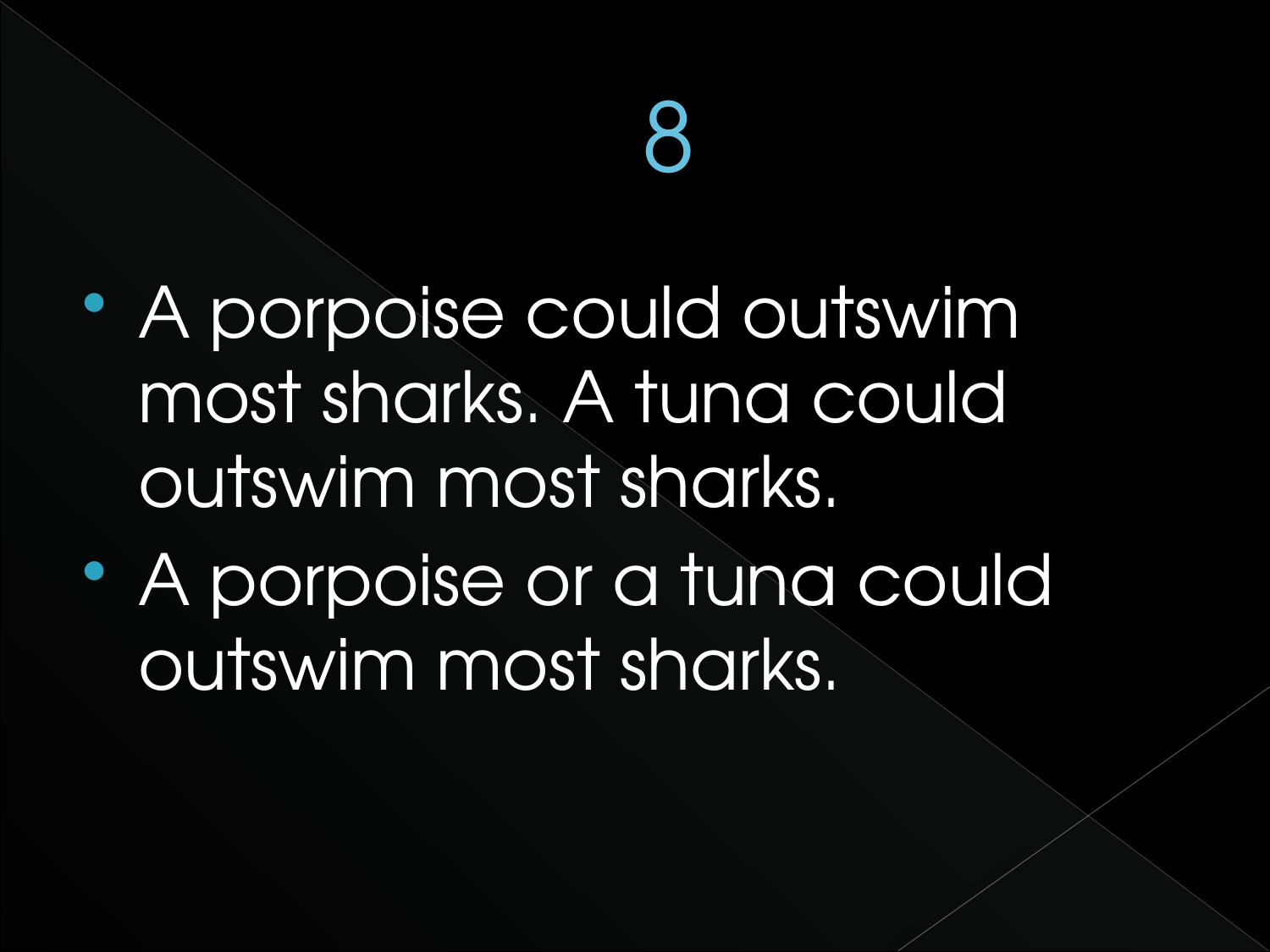

# 8
A porpoise could outswim most sharks. A tuna could outswim most sharks.
A porpoise or a tuna could outswim most sharks.